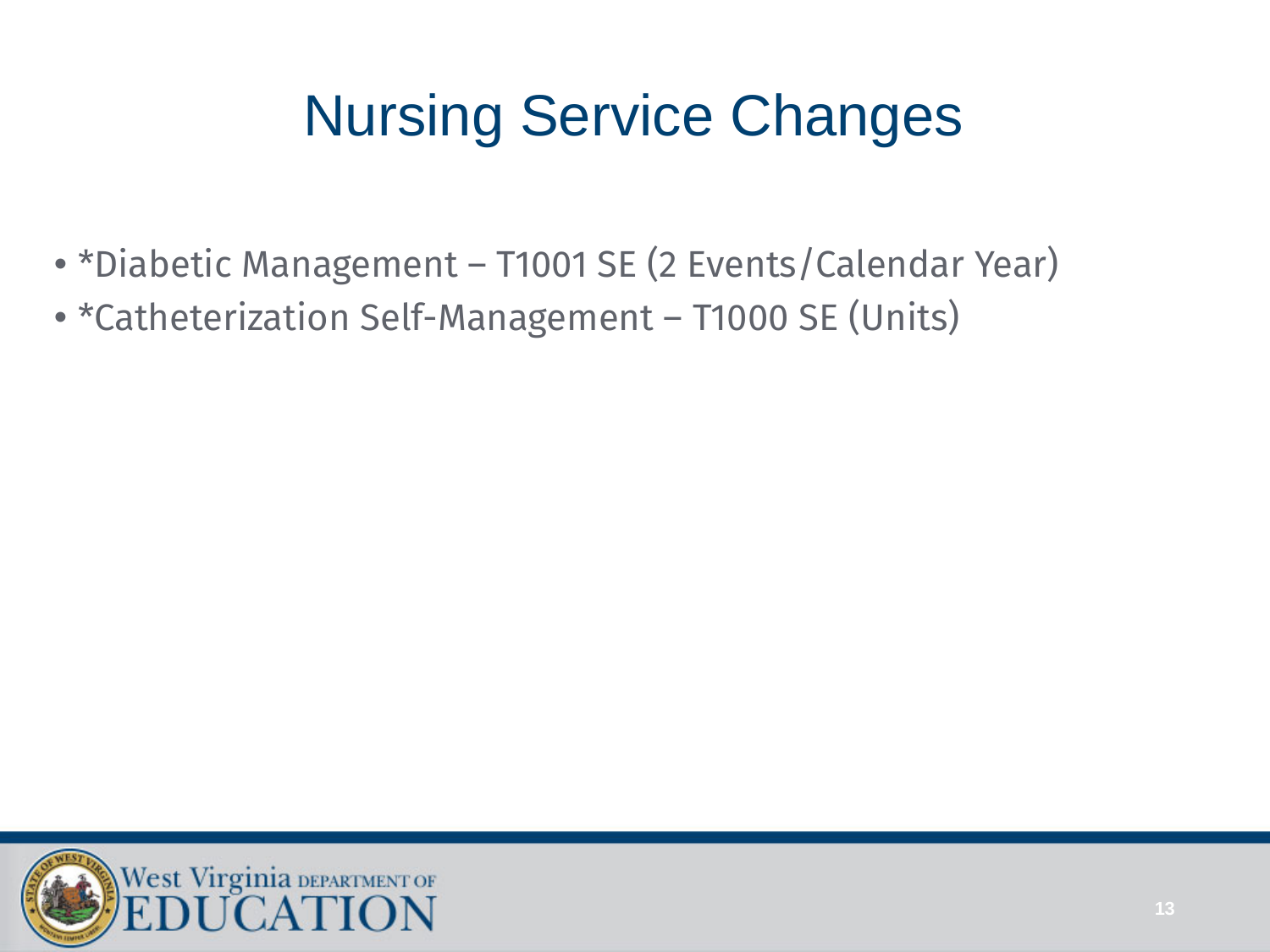

# Nursing Service Changes
*Diabetic Management – T1001 SE (2 Events/Calendar Year)
*Catheterization Self-Management – T1000 SE (Units)

13